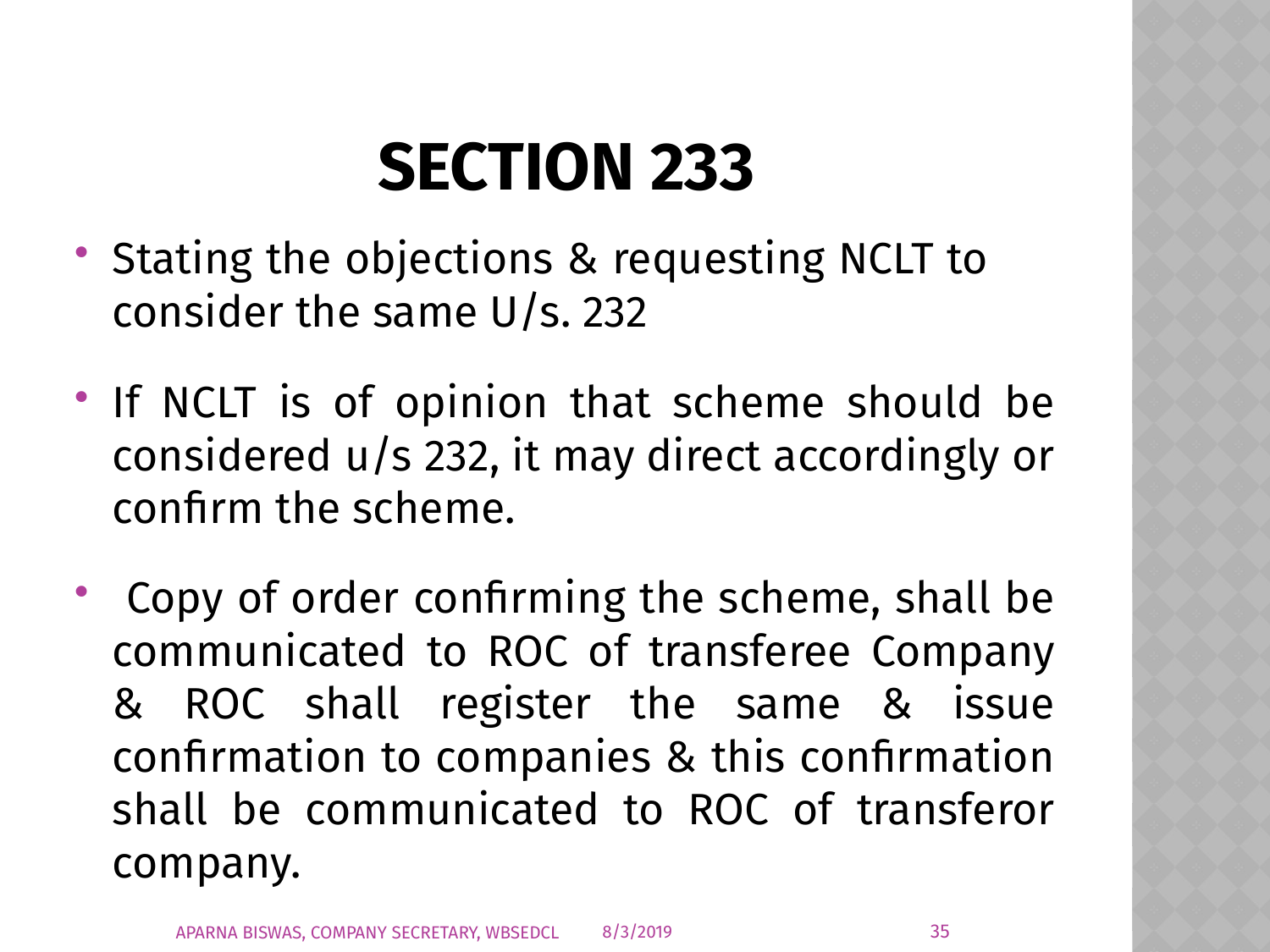

# Section 233
Stating the objections & requesting NCLT to      consider the same U/s. 232

If NCLT is of opinion that scheme should be considered u/s 232, it may direct accordingly or confirm the scheme.

 Copy of order confirming the scheme, shall be communicated to ROC of transferee Company & ROC shall register the same & issue confirmation to companies & this confirmation shall be communicated to ROC of transferor company.

35
APARNA BISWAS, COMPANY SECRETARY, WBSEDCL
8/3/2019